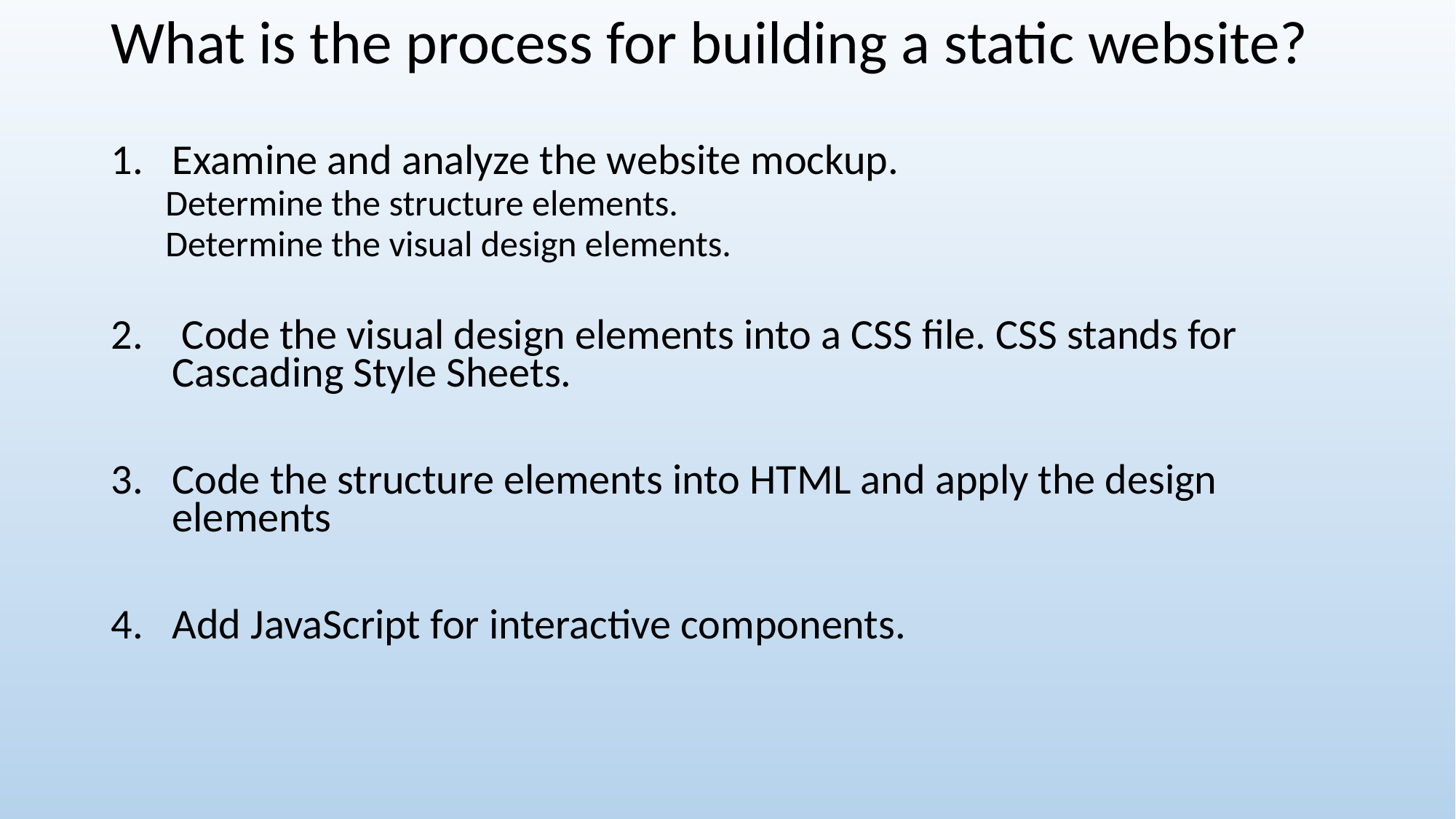

# What is the process for building a static website?
Examine and analyze the website mockup.
Determine the structure elements.
Determine the visual design elements.

 Code the visual design elements into a CSS file. CSS stands for Cascading Style Sheets.

Code the structure elements into HTML and apply the design elements

Add JavaScript for interactive components.